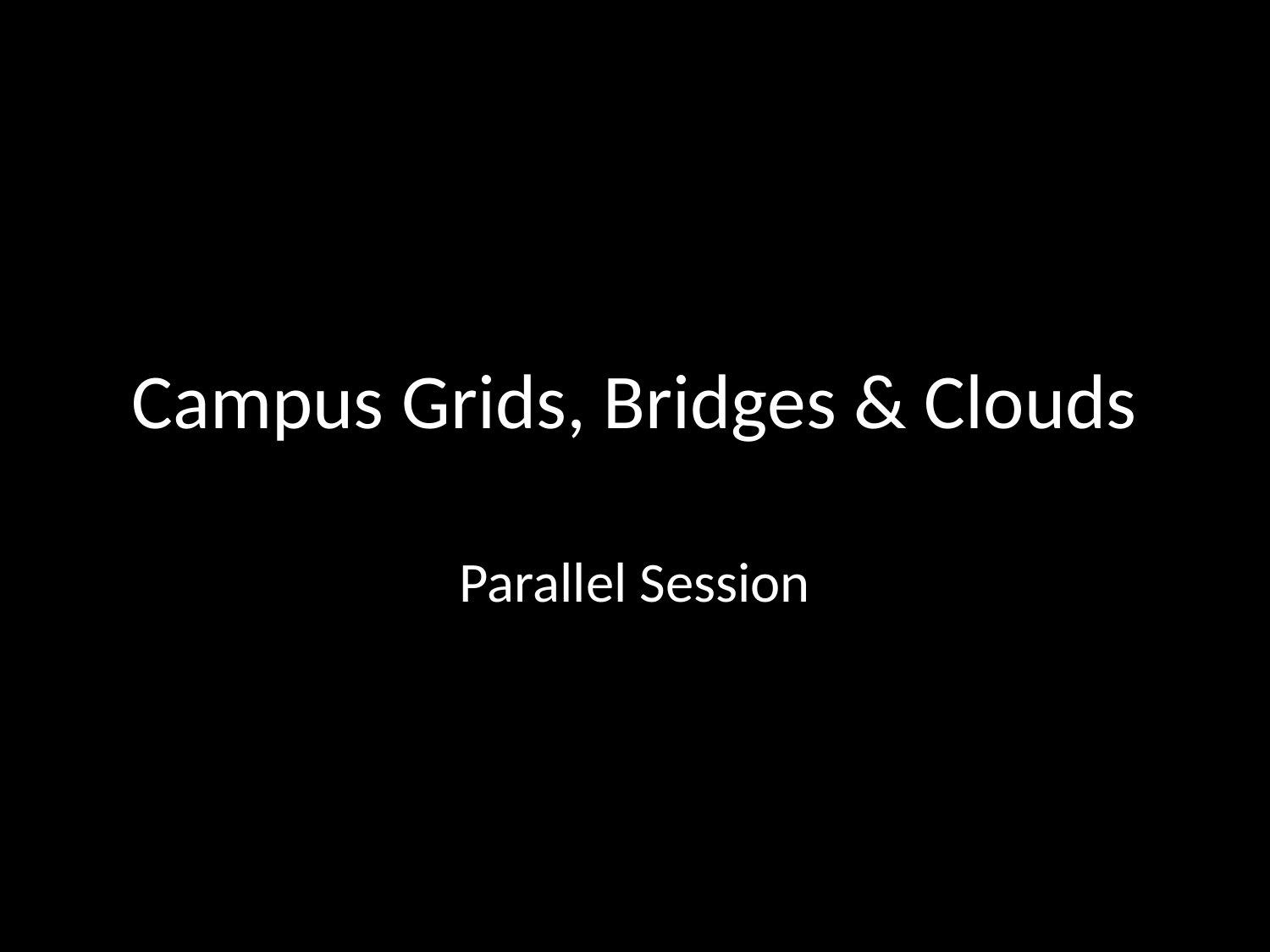

# Campus Grids, Bridges & Clouds
Parallel Session